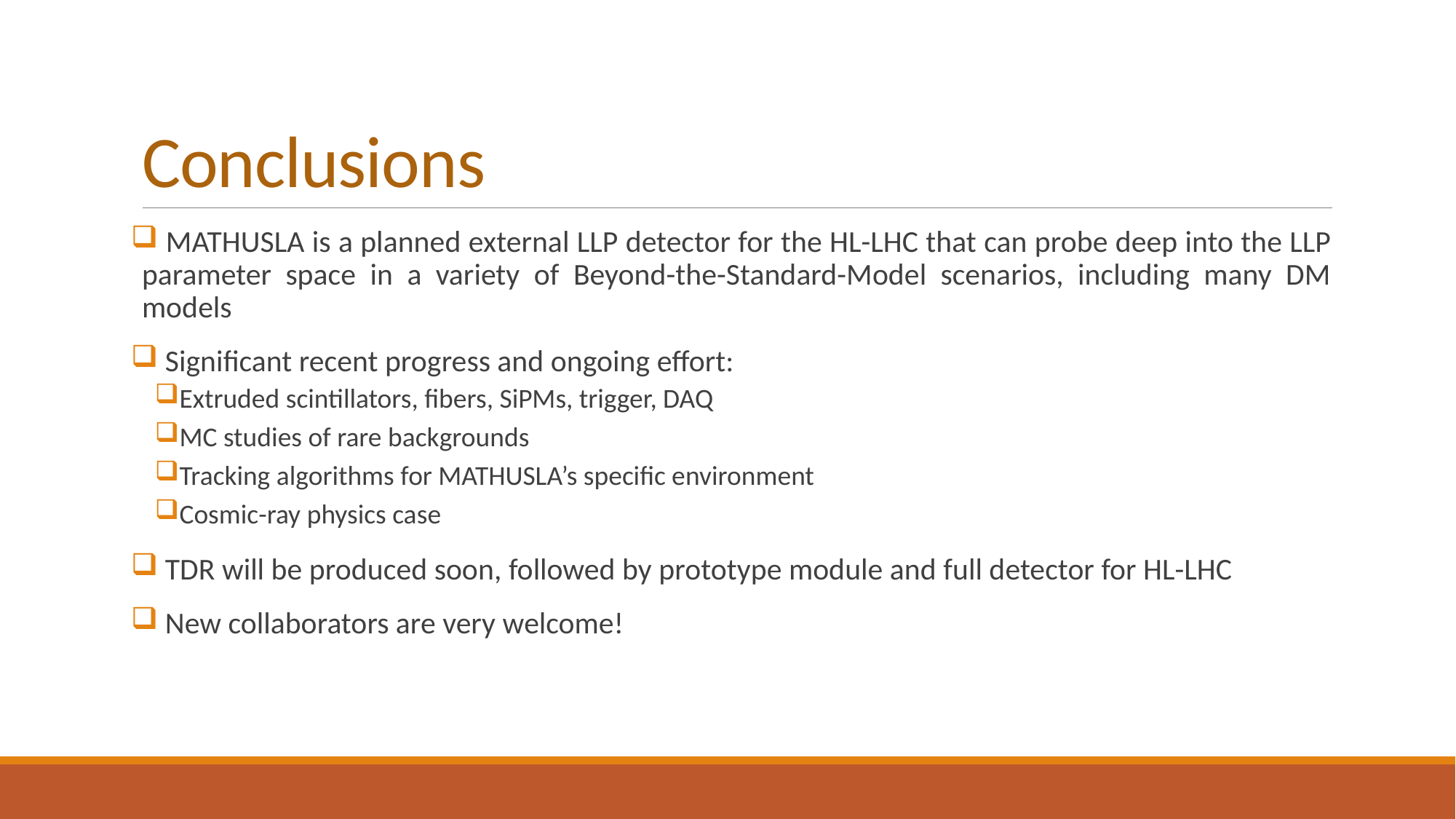

# Conclusions
 MATHUSLA is a planned external LLP detector for the HL-LHC that can probe deep into the LLP parameter space in a variety of Beyond-the-Standard-Model scenarios, including many DM models
 Significant recent progress and ongoing effort:
Extruded scintillators, fibers, SiPMs, trigger, DAQ
MC studies of rare backgrounds
Tracking algorithms for MATHUSLA’s specific environment
Cosmic-ray physics case
 TDR will be produced soon, followed by prototype module and full detector for HL-LHC
 New collaborators are very welcome!